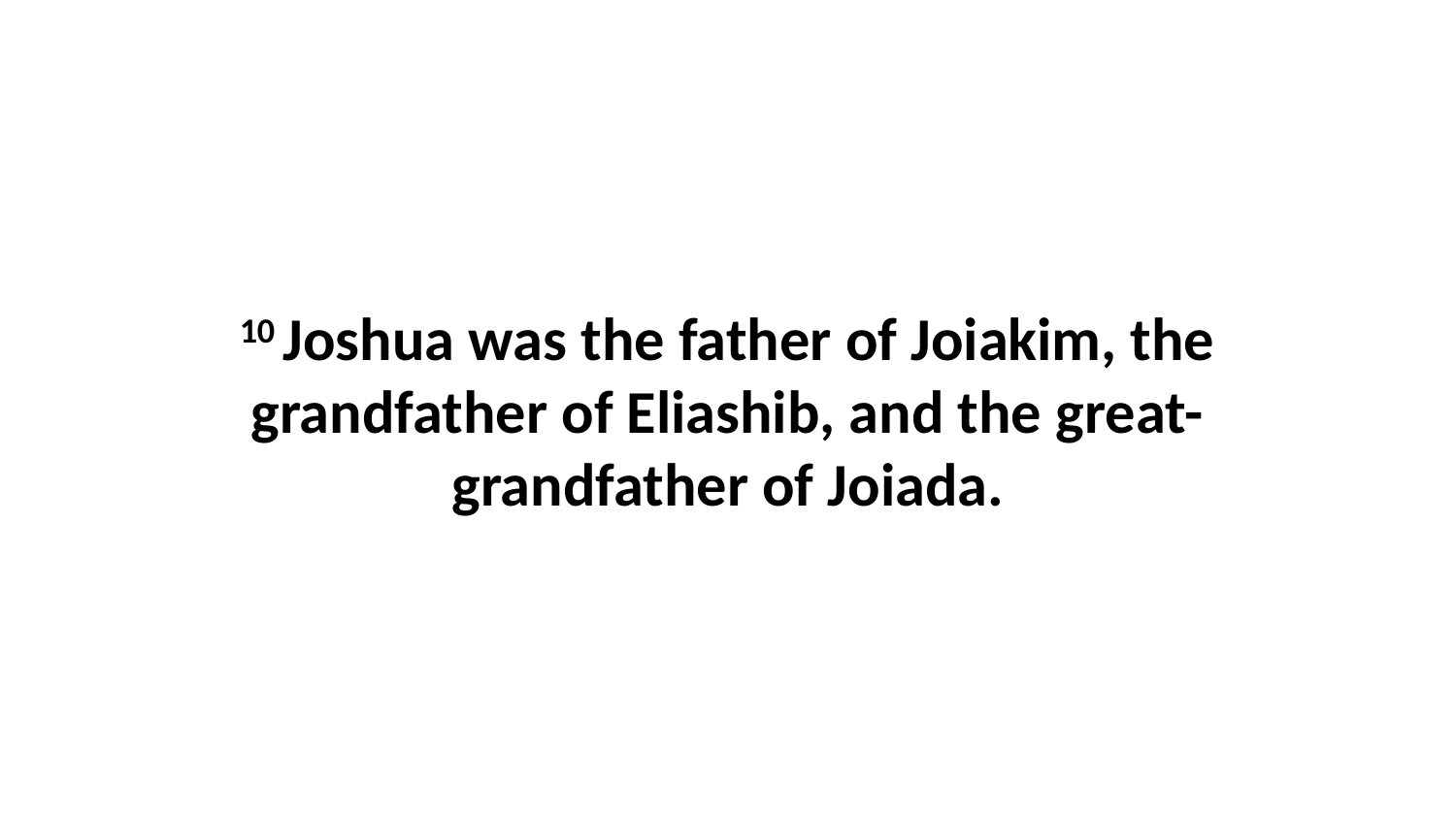

10 Joshua was the father of Joiakim, the grandfather of Eliashib, and the great-grandfather of Joiada.